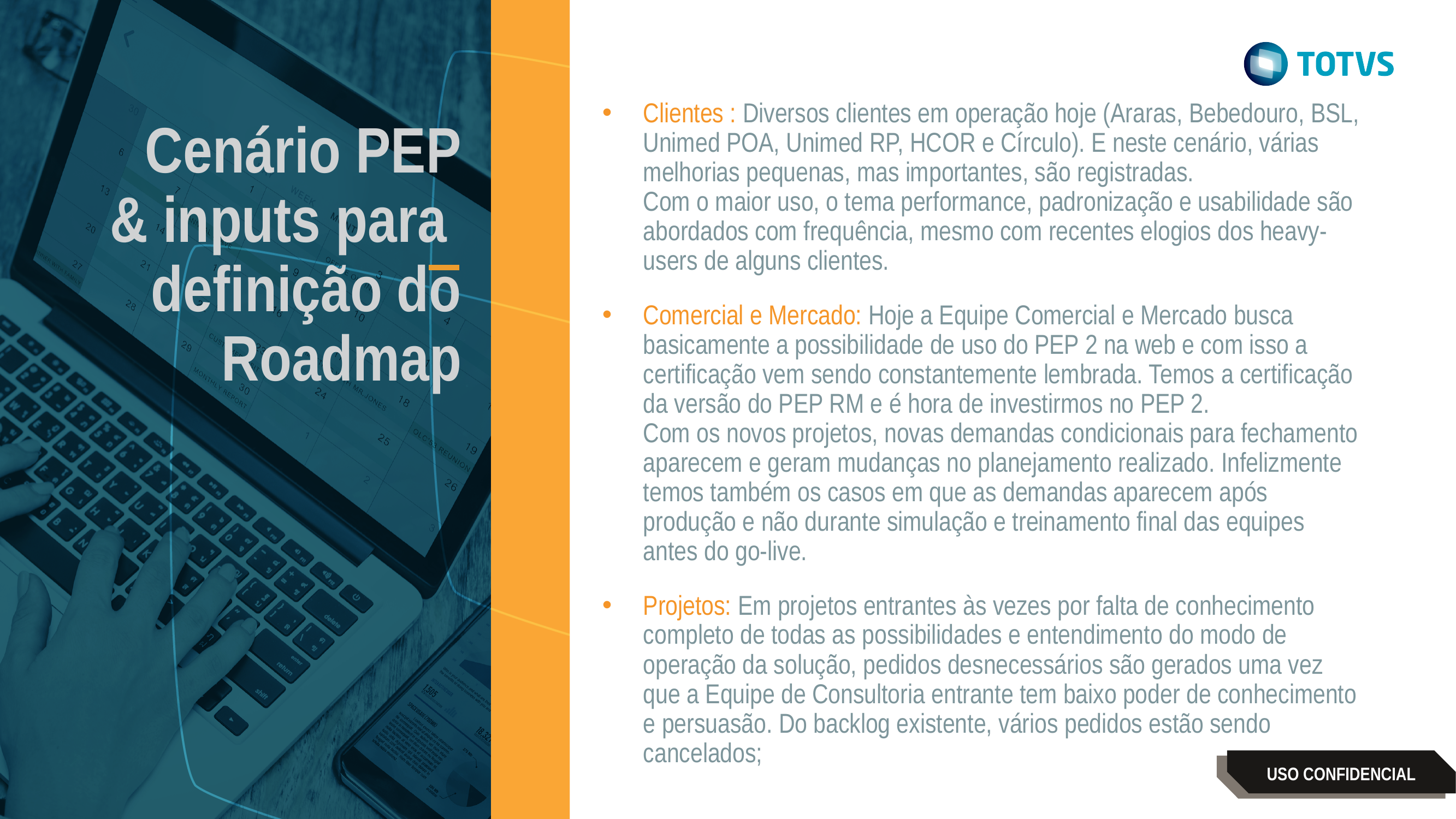

Clientes : Diversos clientes em operação hoje (Araras, Bebedouro, BSL, Unimed POA, Unimed RP, HCOR e Círculo). E neste cenário, várias melhorias pequenas, mas importantes, são registradas.
Com o maior uso, o tema performance, padronização e usabilidade são abordados com frequência, mesmo com recentes elogios dos heavy-users de alguns clientes.
Comercial e Mercado: Hoje a Equipe Comercial e Mercado busca basicamente a possibilidade de uso do PEP 2 na web e com isso a certificação vem sendo constantemente lembrada. Temos a certificação da versão do PEP RM e é hora de investirmos no PEP 2.
Com os novos projetos, novas demandas condicionais para fechamento aparecem e geram mudanças no planejamento realizado. Infelizmente temos também os casos em que as demandas aparecem após produção e não durante simulação e treinamento final das equipes
antes do go-live.
Projetos: Em projetos entrantes às vezes por falta de conhecimento completo de todas as possibilidades e entendimento do modo de operação da solução, pedidos desnecessários são gerados uma vez que a Equipe de Consultoria entrante tem baixo poder de conhecimento e persuasão. Do backlog existente, vários pedidos estão sendo cancelados;
Cenário PEP
& inputs para
definição do Roadmap